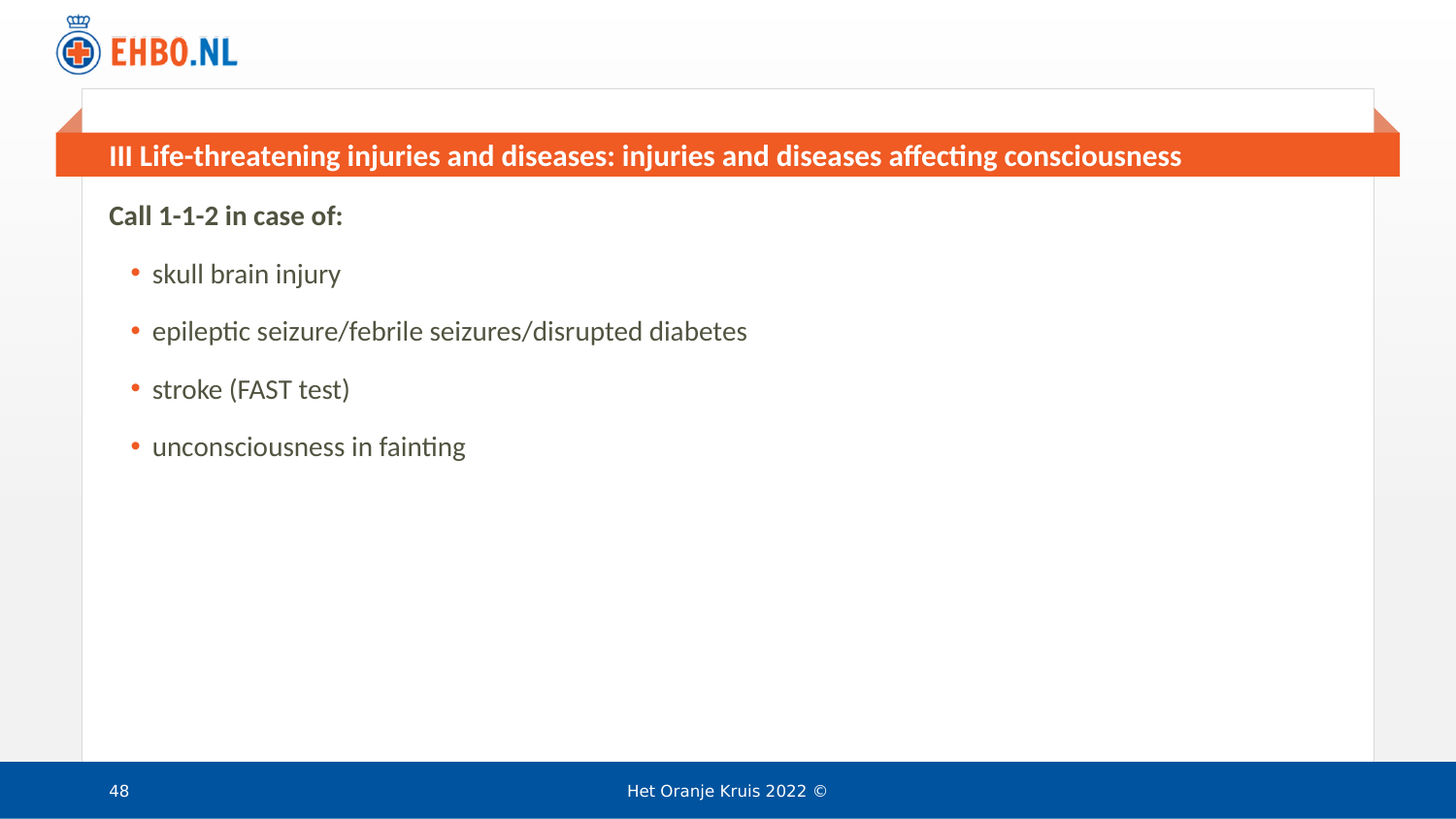

# III Life-threatening injuries and diseases: injuries and diseases affecting consciousness
Call 1-1-2 in case of:
skull brain injury
epileptic seizure/febrile seizures/disrupted diabetes
stroke (FAST test)
unconsciousness in fainting

48
Het Oranje Kruis 2022 ©